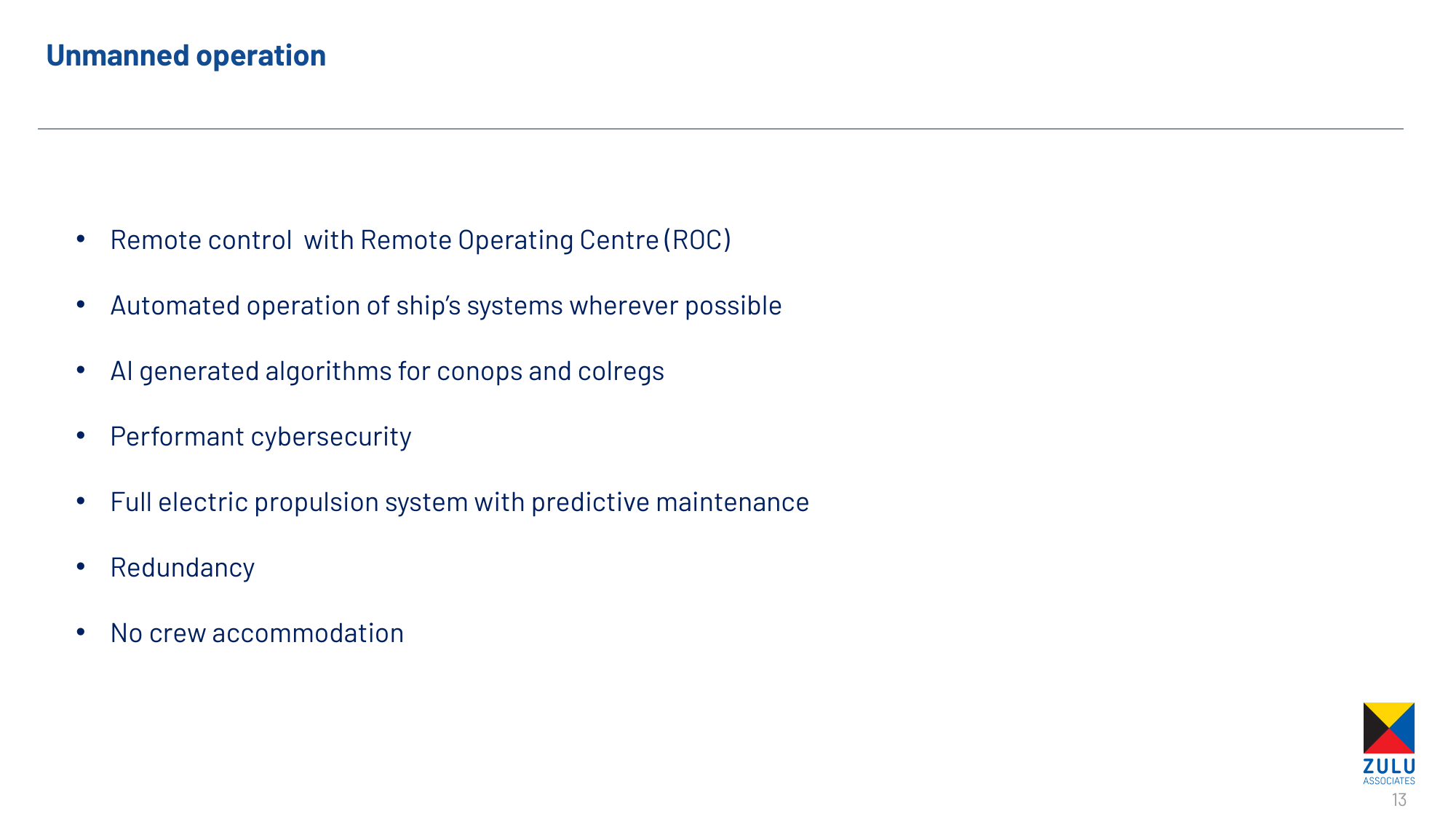

# Unmanned operation

Remote control  with Remote Operating Centre (ROC)

Automated operation of ship’s systems wherever possible

AI generated algorithms for conops and colregs

Performant cybersecurity

Full electric propulsion system with predictive maintenance

Redundancy

No crew accommodation

13